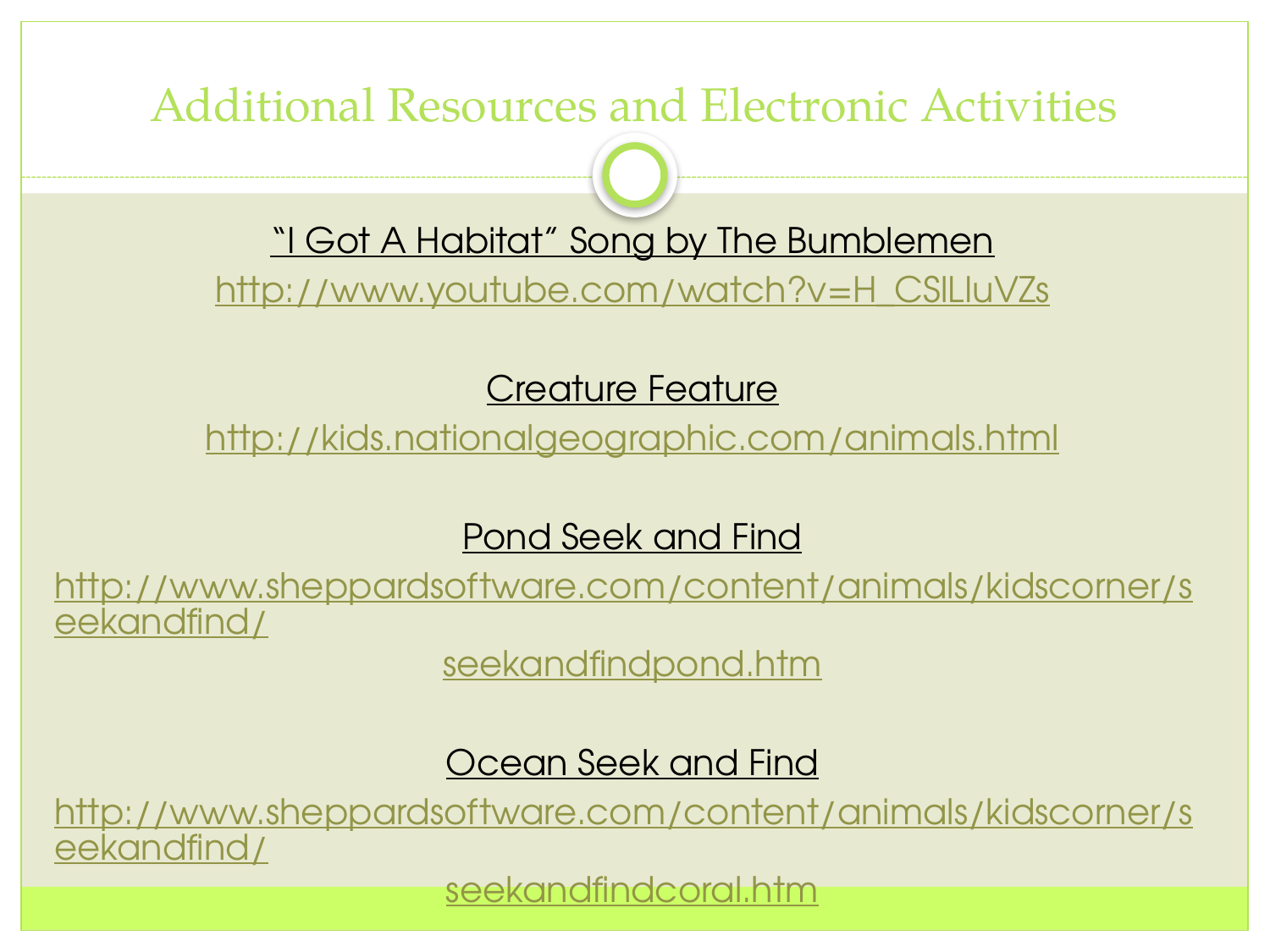

# Additional Resources and Electronic Activities
“I Got A Habitat” Song by The Bumblemen
http://www.youtube.com/watch?v=H_CSlLIuVZs

Creature Feature
http://kids.nationalgeographic.com/animals.html

Pond Seek and Find
http://www.sheppardsoftware.com/content/animals/kidscorner/seekandfind/seekandfindpond.htm

Ocean Seek and Find
http://www.sheppardsoftware.com/content/animals/kidscorner/seekandfind/seekandfindcoral.htm